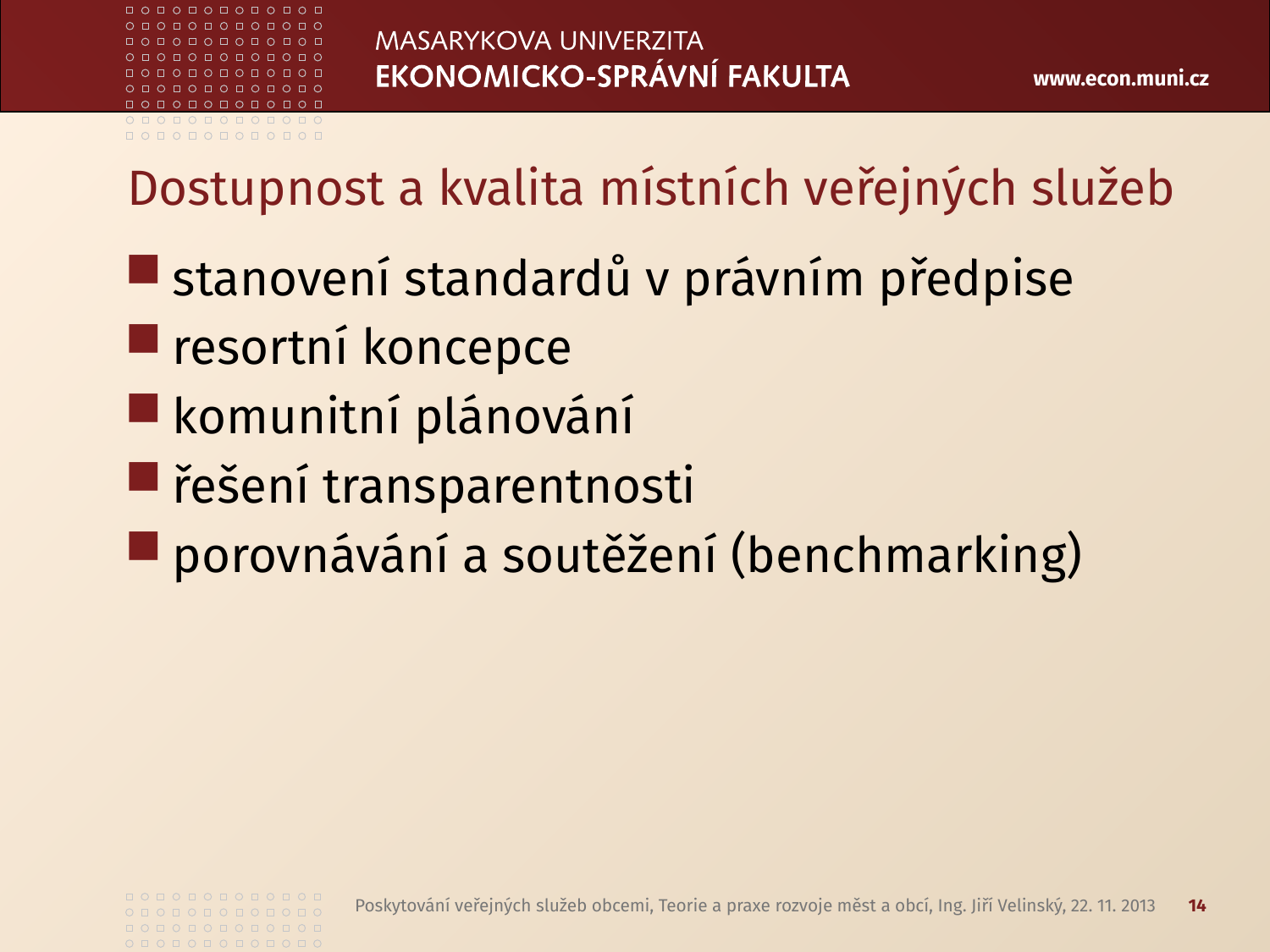

# Dostupnost a kvalita místních veřejných služeb
stanovení standardů v právním předpise
resortní koncepce
komunitní plánování
řešení transparentnosti
porovnávání a soutěžení (benchmarking)
Poskytování veřejných služeb obcemi, Teorie a praxe rozvoje měst a obcí, Ing. Jiří Velinský, 22. 11. 2013
14